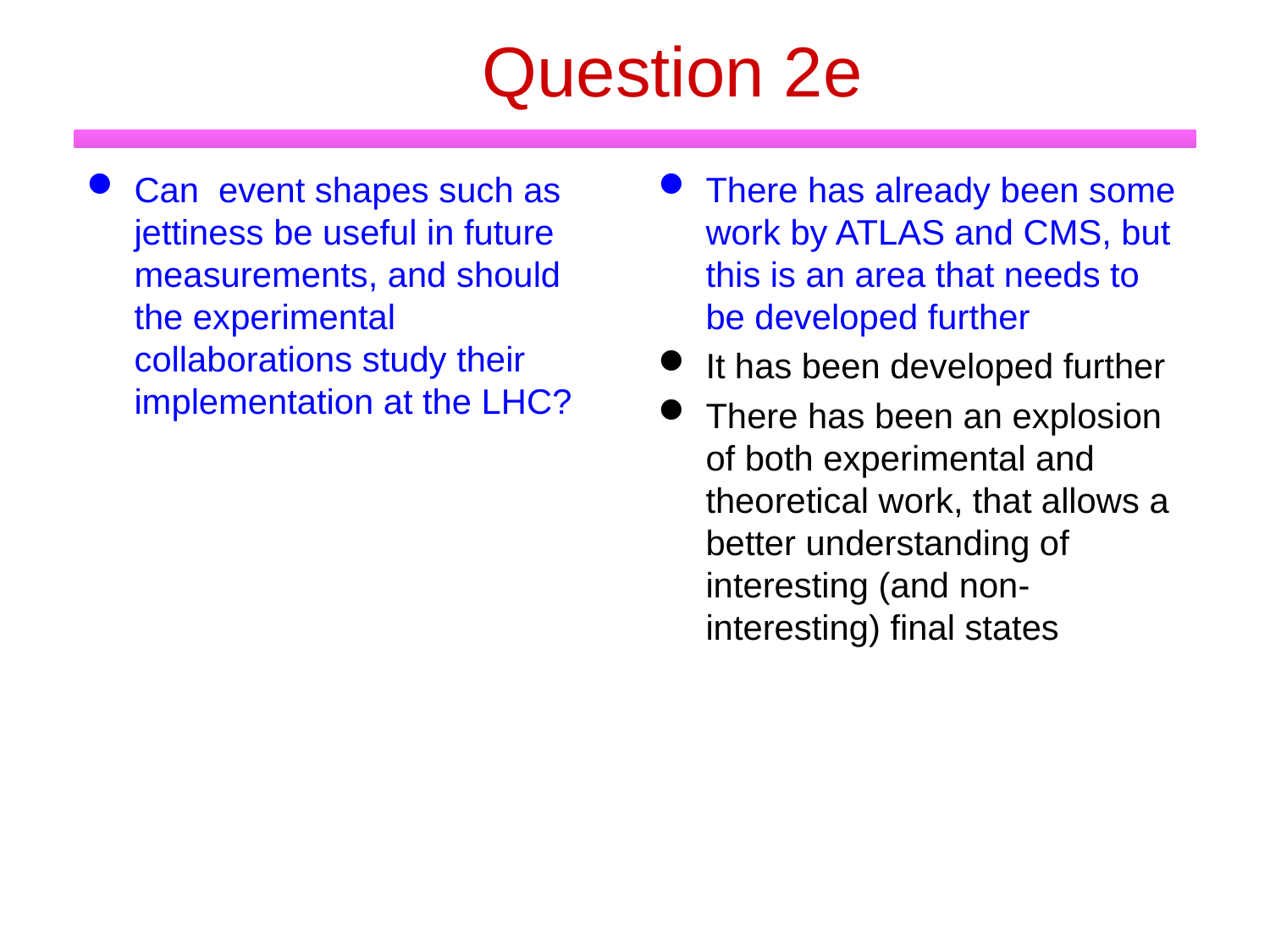

# Question 2e
Can  event shapes such as jettiness be useful in future measurements, and should the experimental collaborations study their implementation at the LHC?
There has already been some work by ATLAS and CMS, but this is an area that needs to be developed further
It has been developed further
There has been an explosion of both experimental and theoretical work, that allows a better understanding of interesting (and non-interesting) final states